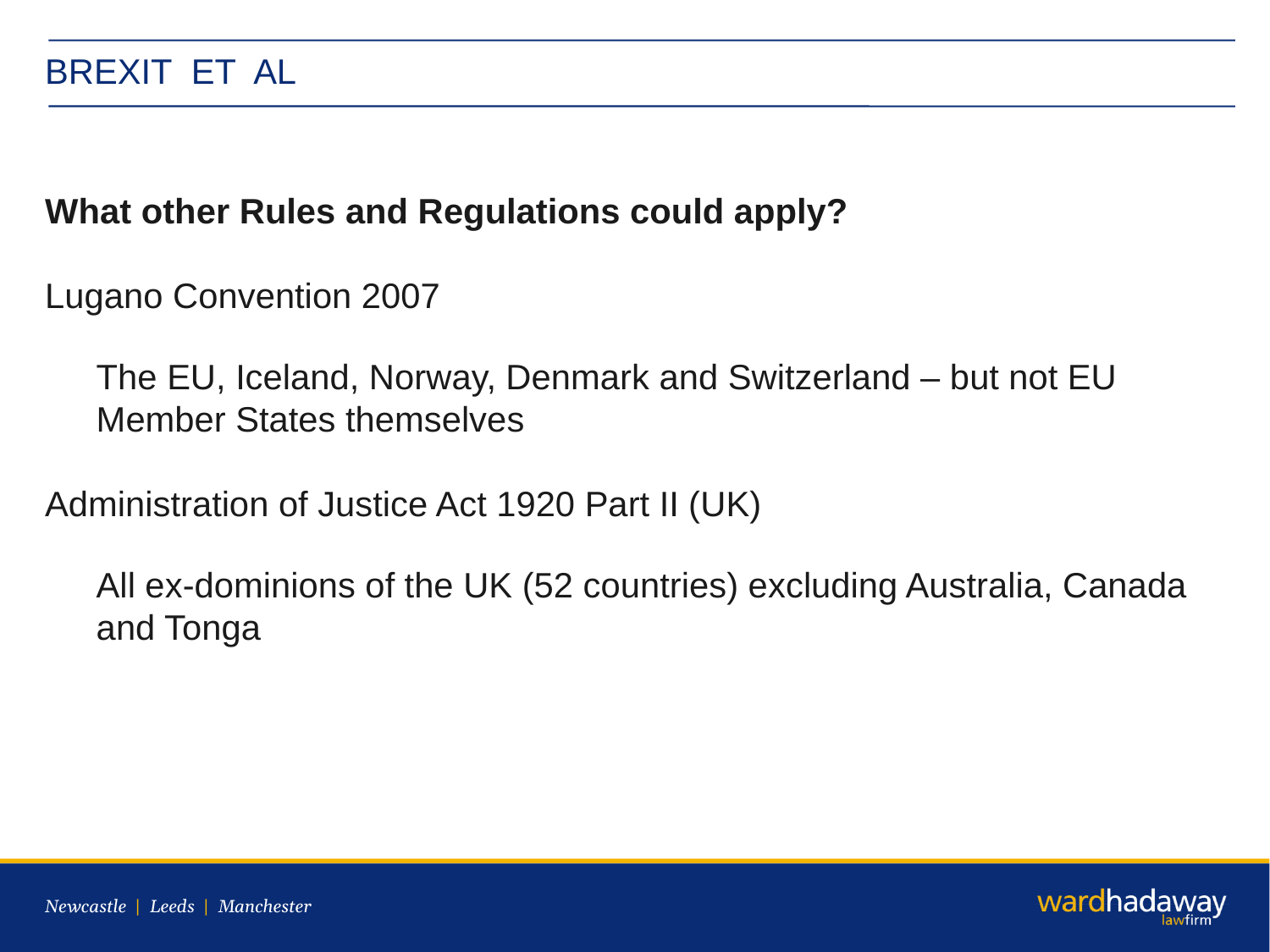

# BREXIT  ET  AL
What other Rules and Regulations could apply?
Lugano Convention 2007
The EU, Iceland, Norway, Denmark and Switzerland – but not EU   Member States themselves
Administration of Justice Act 1920 Part II (UK)
All ex-dominions of the UK (52 countries) excluding Australia, Canada and Tonga